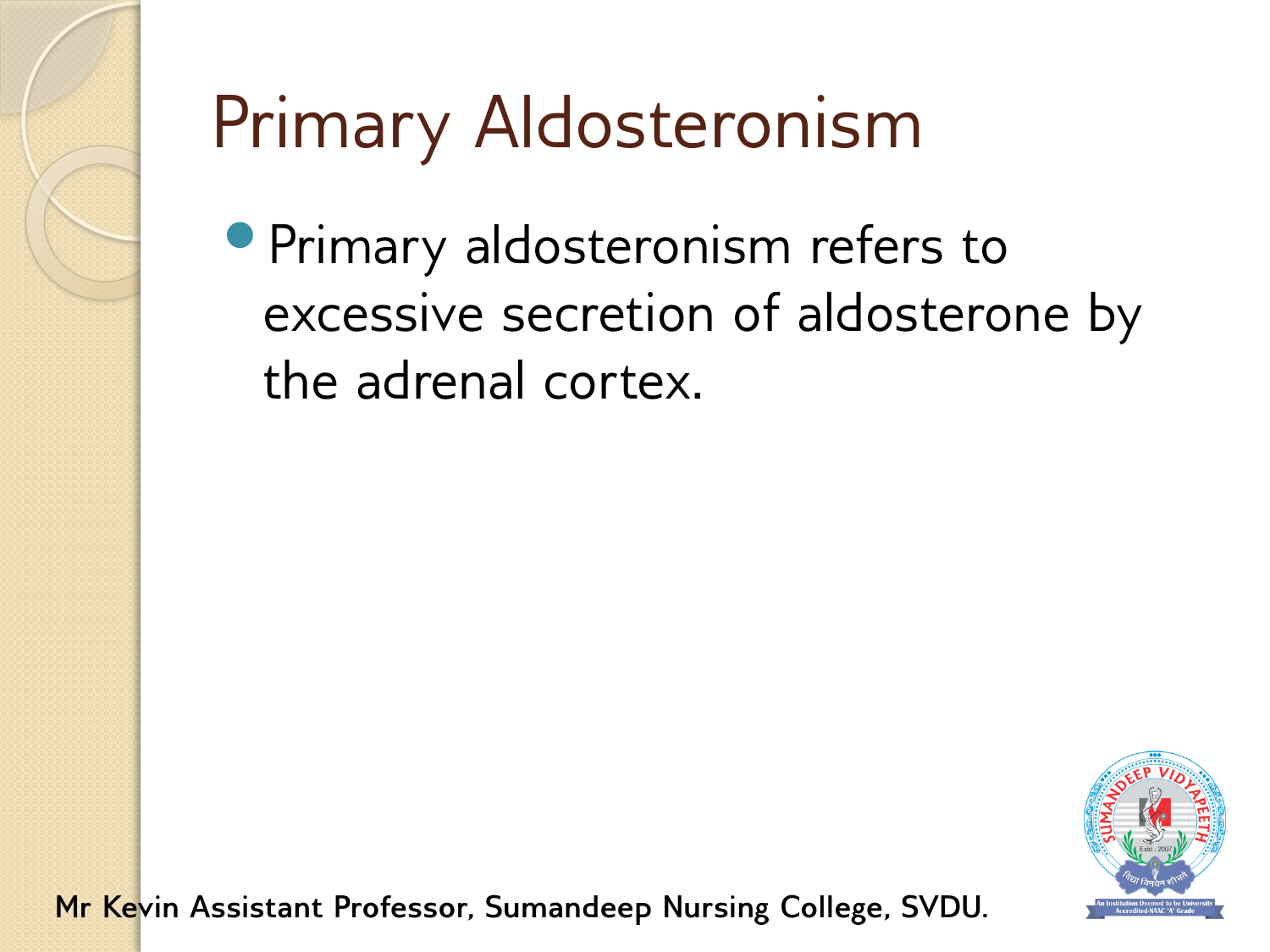

# Primary Aldosteronism
Primary aldosteronism refers to excessive secretion of aldosterone by the adrenal cortex.